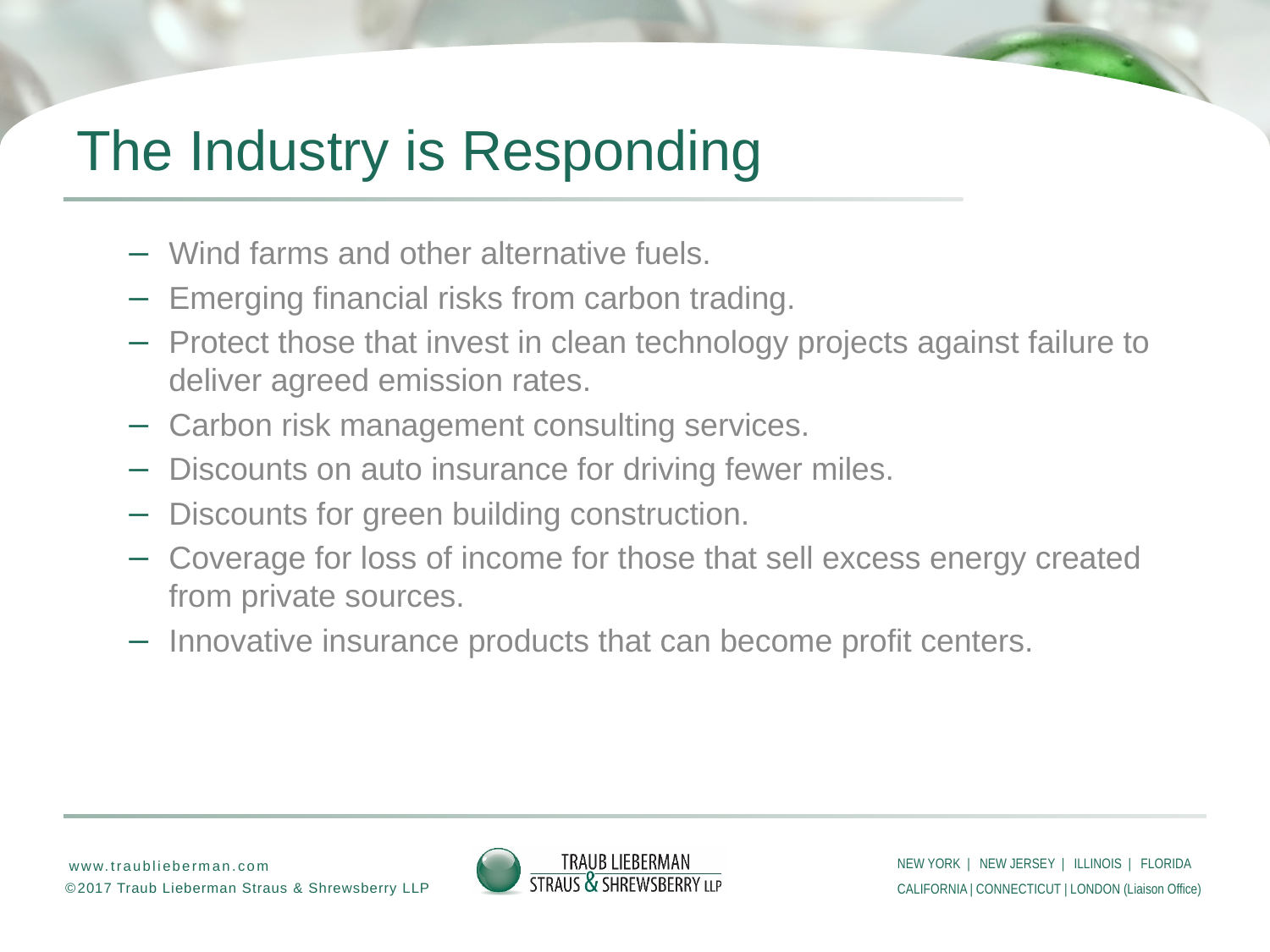

# The Industry is Responding

Wind farms and other alternative fuels.
Emerging financial risks from carbon trading.
Protect those that invest in clean technology projects against failure to deliver agreed emission rates.
Carbon risk management consulting services.
Discounts on auto insurance for driving fewer miles.
Discounts for green building construction.
Coverage for loss of income for those that sell excess energy created from private sources.
Innovative insurance products that can become profit centers.